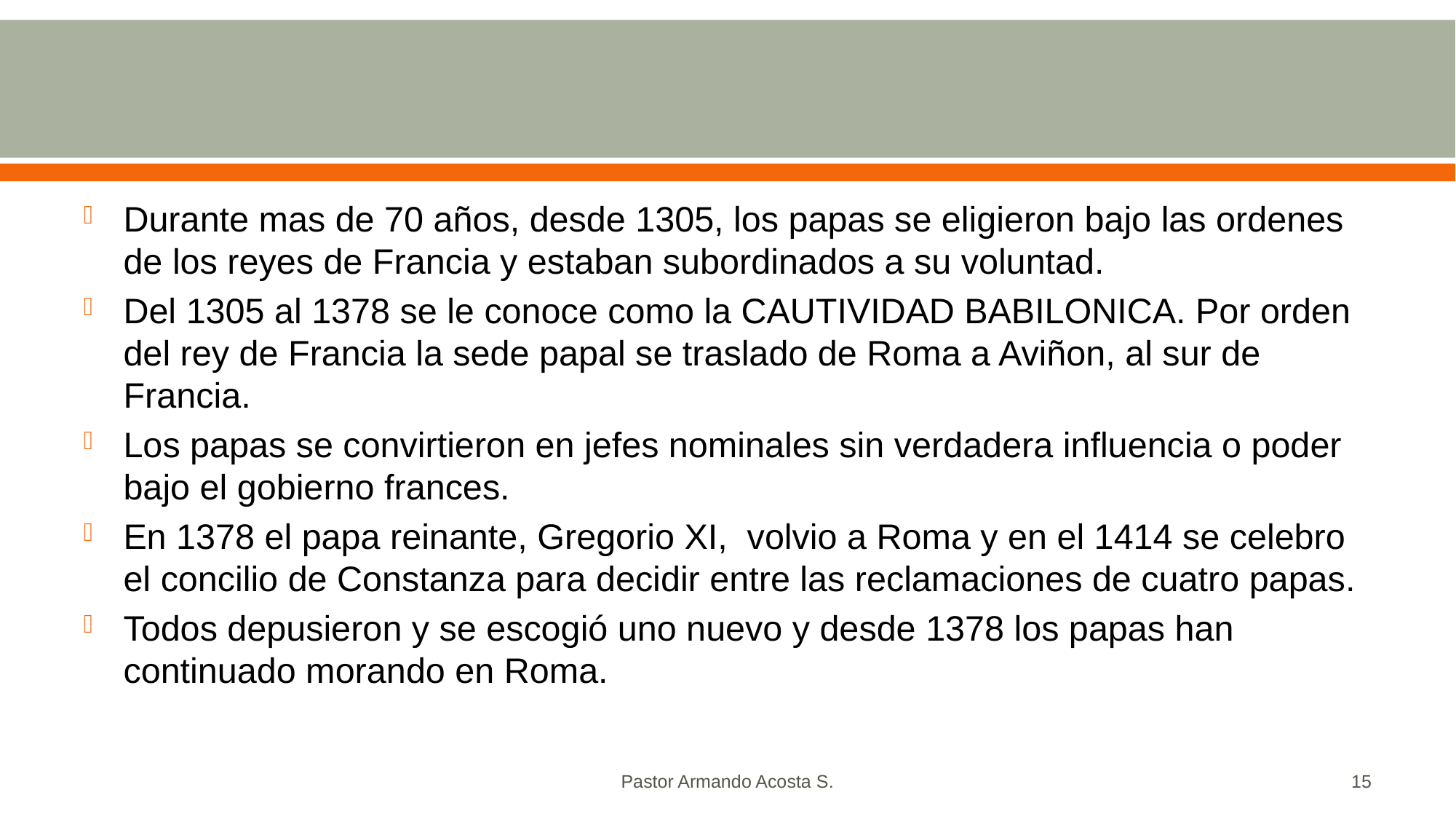

#
Durante mas de 70 años, desde 1305, los papas se eligieron bajo las ordenes de los reyes de Francia y estaban subordinados a su voluntad.
Del 1305 al 1378 se le conoce como la CAUTIVIDAD BABILONICA. Por orden del rey de Francia la sede papal se traslado de Roma a Aviñon, al sur de Francia.
Los papas se convirtieron en jefes nominales sin verdadera influencia o poder bajo el gobierno frances.
En 1378 el papa reinante, Gregorio XI,  volvio a Roma y en el 1414 se celebro el concilio de Constanza para decidir entre las reclamaciones de cuatro papas.
Todos depusieron y se escogió uno nuevo y desde 1378 los papas han continuado morando en Roma.
Pastor Armando Acosta S.
15